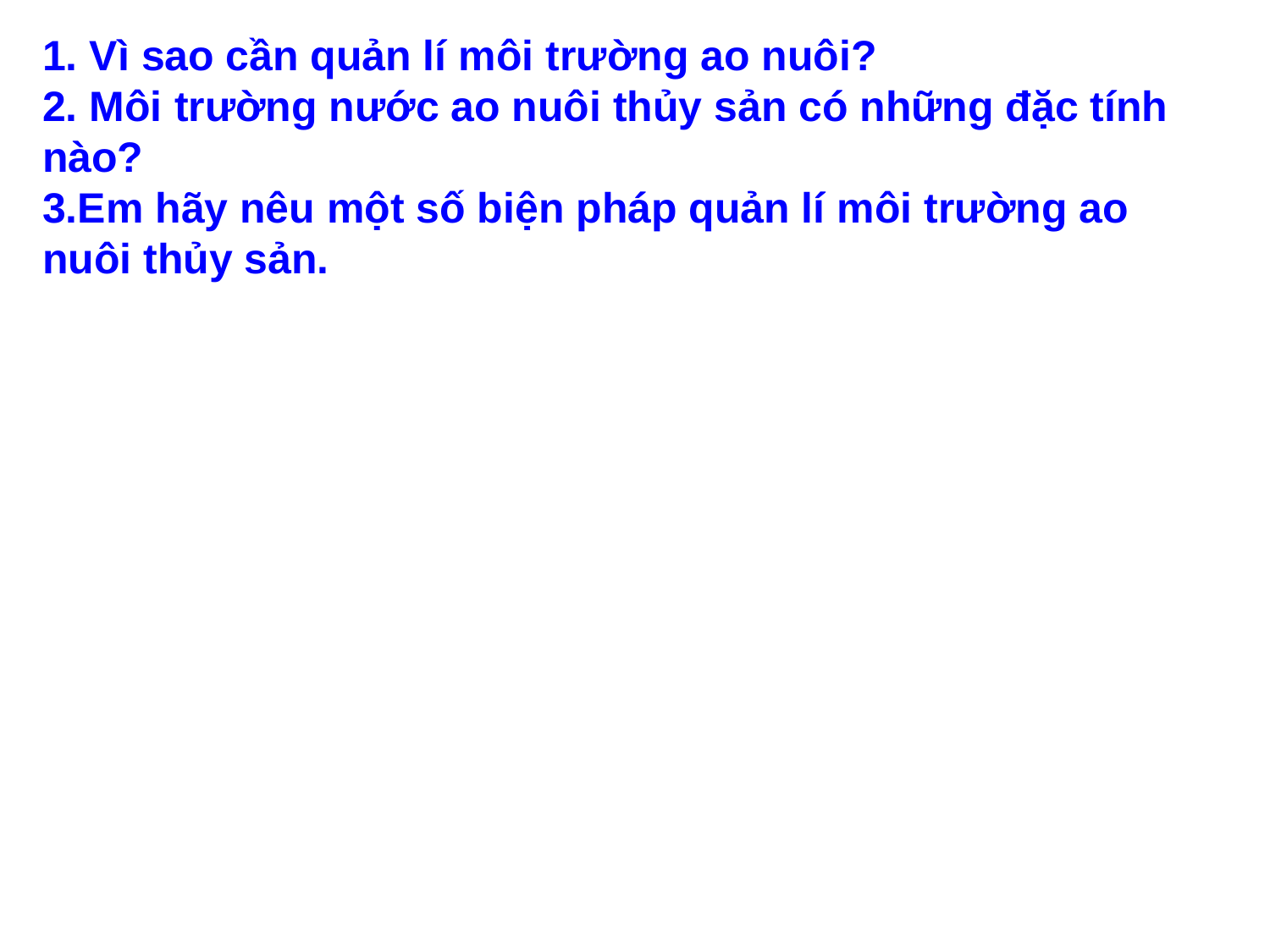

1. Vì sao cần quản lí môi trường ao nuôi?
2. Môi trường nước ao nuôi thủy sản có những đặc tính nào?
3.Em hãy nêu một số biện pháp quản lí môi trường ao nuôi thủy sản.